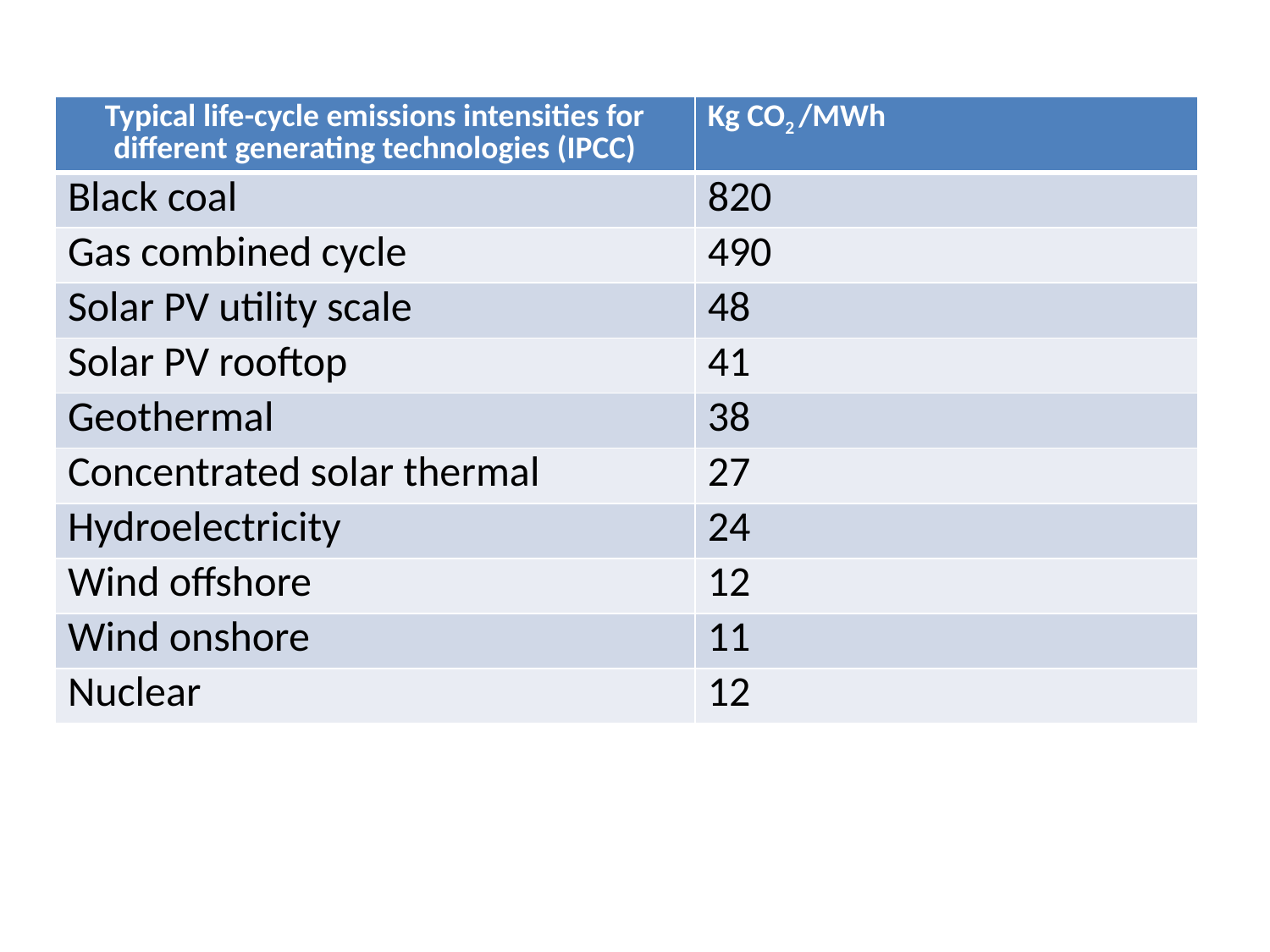

#
| Typical life-cycle emissions intensities for different generating technologies (IPCC) | Kg CO2 /MWh |
| --- | --- |
| Black coal | 820 |
| Gas combined cycle | 490 |
| Solar PV utility scale | 48 |
| Solar PV rooftop | 41 |
| Geothermal | 38 |
| Concentrated solar thermal | 27 |
| Hydroelectricity | 24 |
| Wind offshore | 12 |
| Wind onshore | 11 |
| Nuclear | 12 |